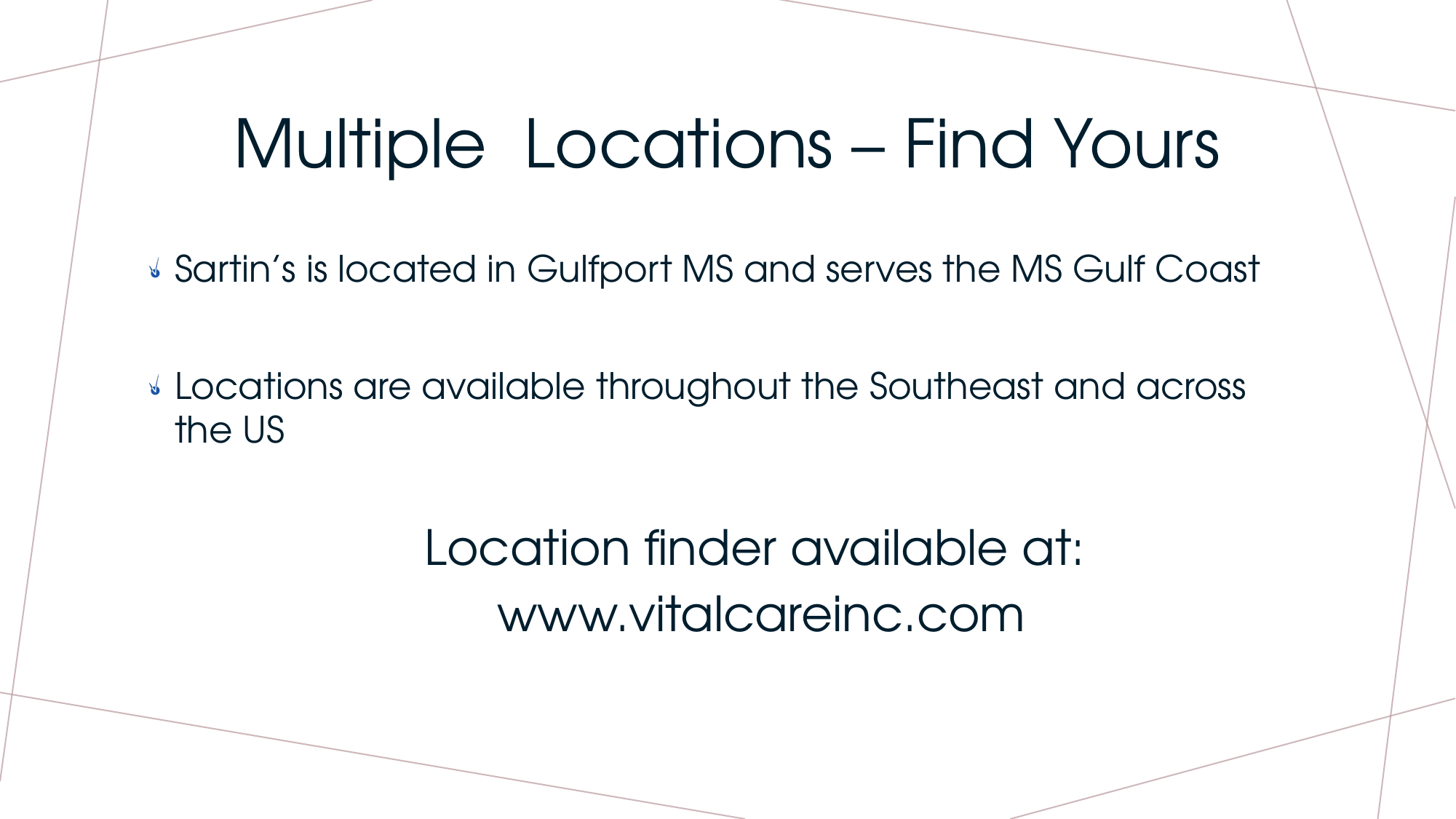

# Multiple  Locations – Find Yours
Sartin’s is located in Gulfport MS and serves the MS Gulf Coast

Locations are available throughout the Southeast and across the US

Location finder available at:
 www.vitalcareinc.com